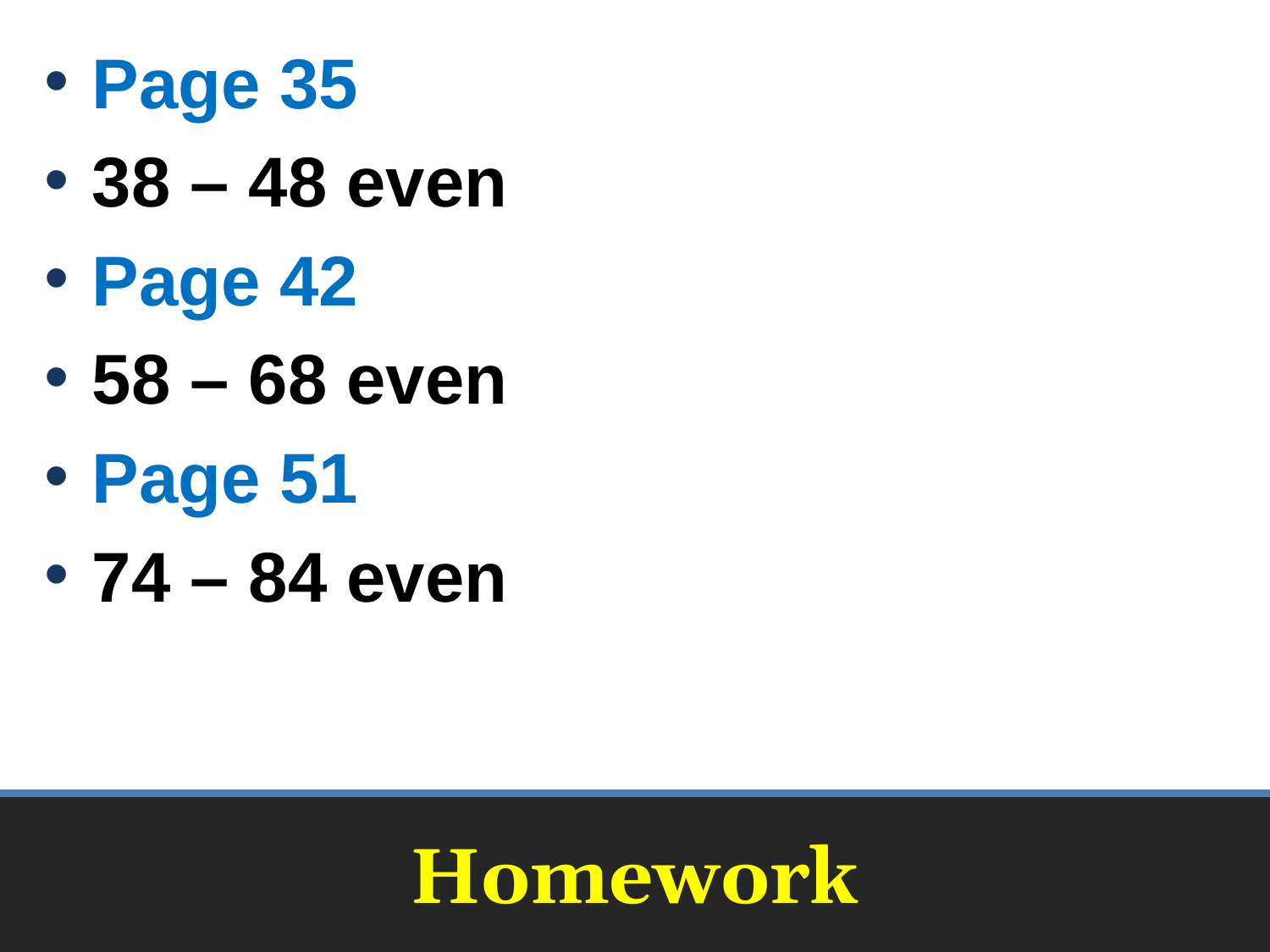

Page 35
38 – 48 even
Page 42
58 – 68 even
Page 51
74 – 84 even
# Homework